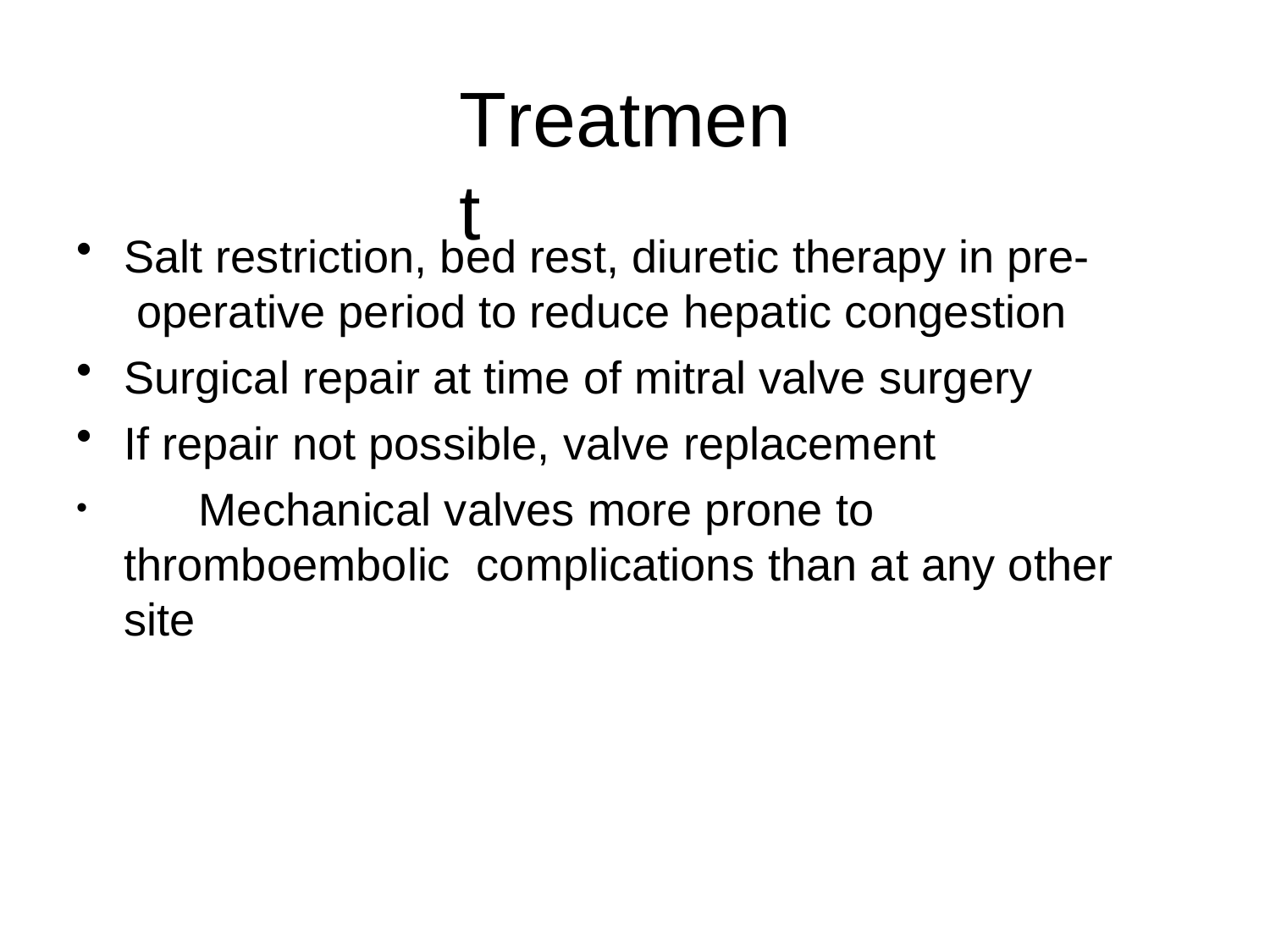

# Treatment
Salt restriction, bed rest, diuretic therapy in pre-  operative period to reduce hepatic congestion
Surgical repair at time of mitral valve surgery
If repair not possible, valve replacement
	Mechanical valves more prone to thromboembolic  complications than at any other site